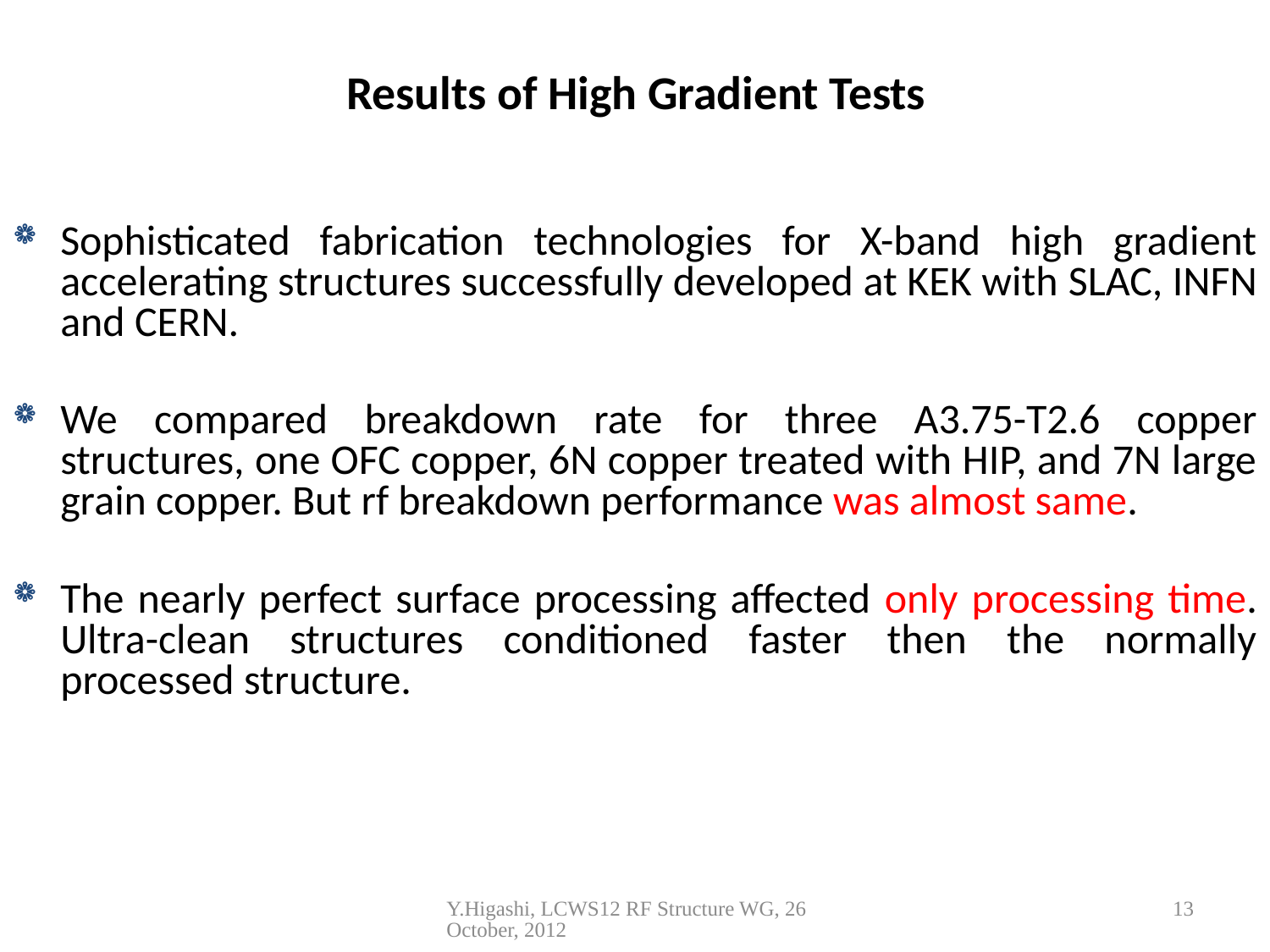

# Results of High Gradient Tests
Sophisticated fabrication technologies for X-band high gradient accelerating structures successfully developed at KEK with SLAC, INFN and CERN.

We compared breakdown rate for three A3.75-T2.6 copper structures, one OFC copper, 6N copper treated with HIP, and 7N large grain copper. But rf breakdown performance was almost same.

The nearly perfect surface processing affected only processing time. Ultra-clean structures conditioned faster then the normally processed structure.

Y.Higashi, LCWS12 RF Structure WG, 26 October, 2012
13